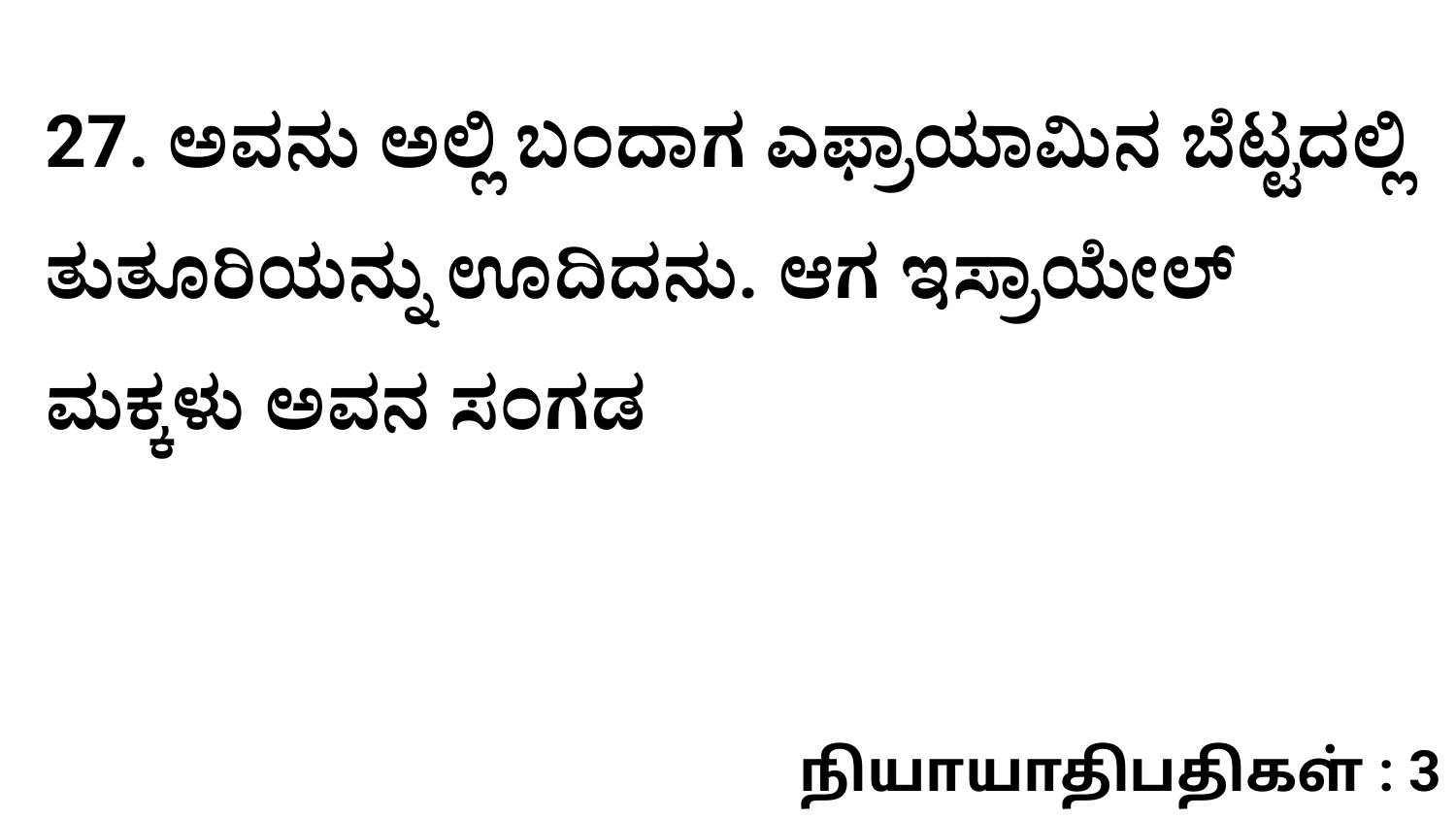

27. ಅವನು ಅಲ್ಲಿ ಬಂದಾಗ ಎಫ್ರಾಯಾಮಿನ ಬೆಟ್ಟದಲ್ಲಿ ತುತೂರಿಯನ್ನು ಊದಿದನು. ಆಗ ಇಸ್ರಾಯೇಲ್‌ ಮಕ್ಕಳು ಅವನ ಸಂಗಡ
நியாயாதிபதிகள் : 3